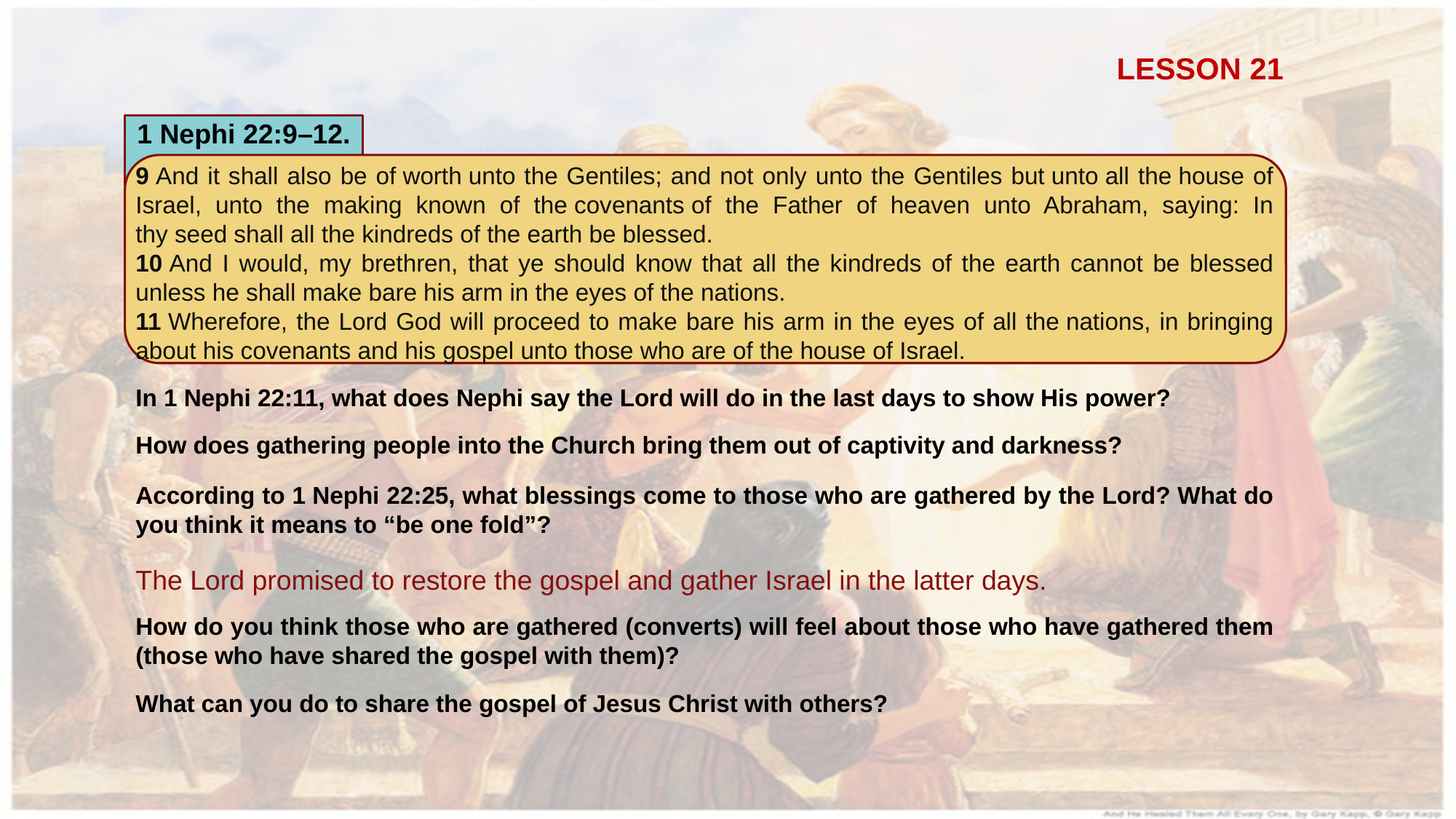

LESSON 21
1 Nephi 22:9–12.

9 And it shall also be of worth unto the Gentiles; and not only unto the Gentiles but unto all the house of Israel, unto the making known of the covenants of the Father of heaven unto Abraham, saying: In thy seed shall all the kindreds of the earth be blessed.
10 And I would, my brethren, that ye should know that all the kindreds of the earth cannot be blessed unless he shall make bare his arm in the eyes of the nations.
11 Wherefore, the Lord God will proceed to make bare his arm in the eyes of all the nations, in bringing about his covenants and his gospel unto those who are of the house of Israel.
In 1 Nephi 22:11, what does Nephi say the Lord will do in the last days to show His power?
How does gathering people into the Church bring them out of captivity and darkness?
According to 1 Nephi 22:25, what blessings come to those who are gathered by the Lord? What do you think it means to “be one fold”?
The Lord promised to restore the gospel and gather Israel in the latter days.
How do you think those who are gathered (converts) will feel about those who have gathered them (those who have shared the gospel with them)?
What can you do to share the gospel of Jesus Christ with others?